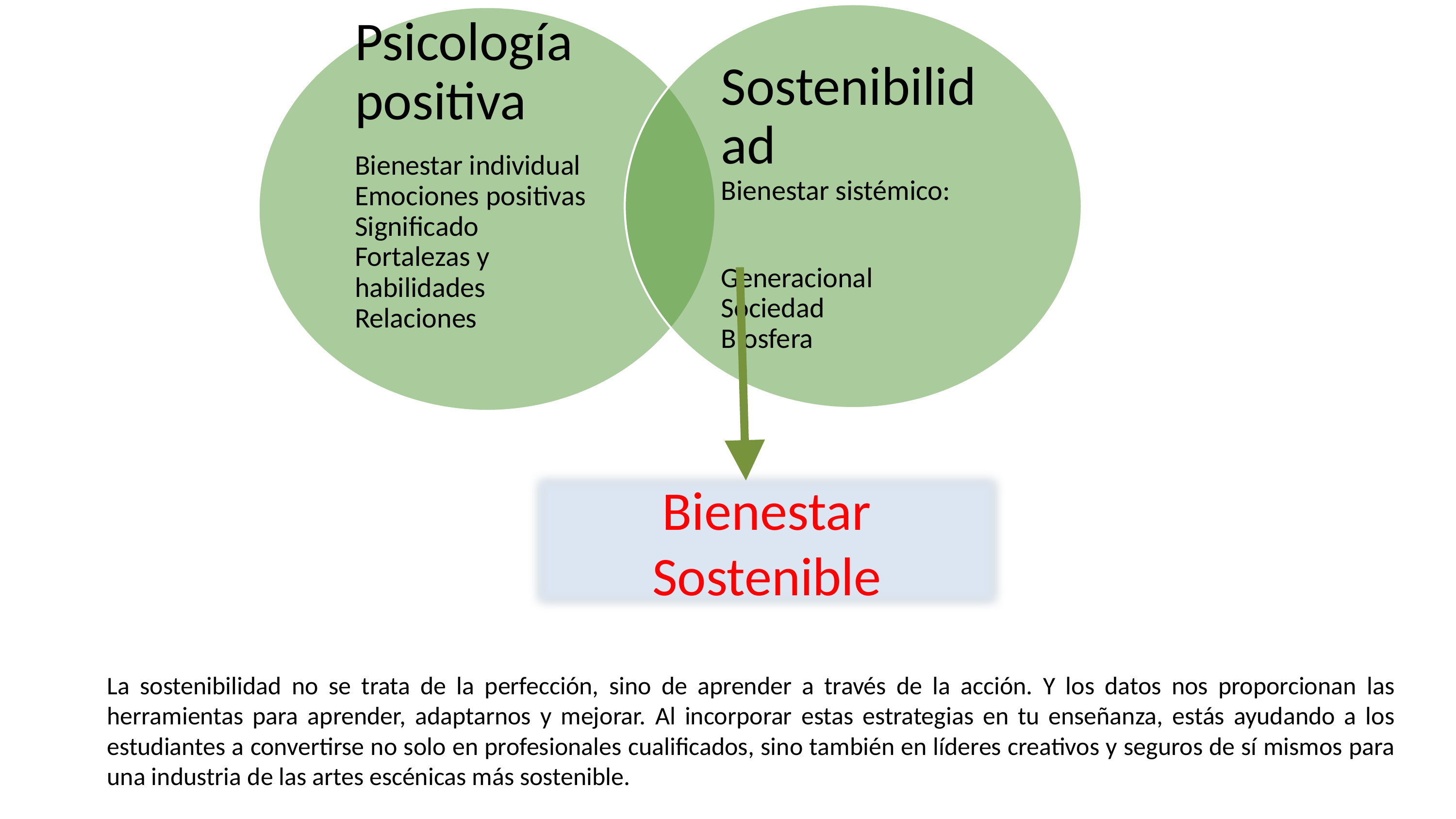

Psicología positiva
Bienestar individual
Emociones positivas
Significado
Fortalezas y habilidades
Relaciones
Sostenibilidad
Bienestar sistémico:
Generacional
Sociedad
Biosfera
Bienestar
Sostenible
La sostenibilidad no se trata de la perfección, sino de aprender a través de la acción. Y los datos nos proporcionan las herramientas para aprender, adaptarnos y mejorar. Al incorporar estas estrategias en tu enseñanza, estás ayudando a los estudiantes a convertirse no solo en profesionales cualificados, sino también en líderes creativos y seguros de sí mismos para una industria de las artes escénicas más sostenible.